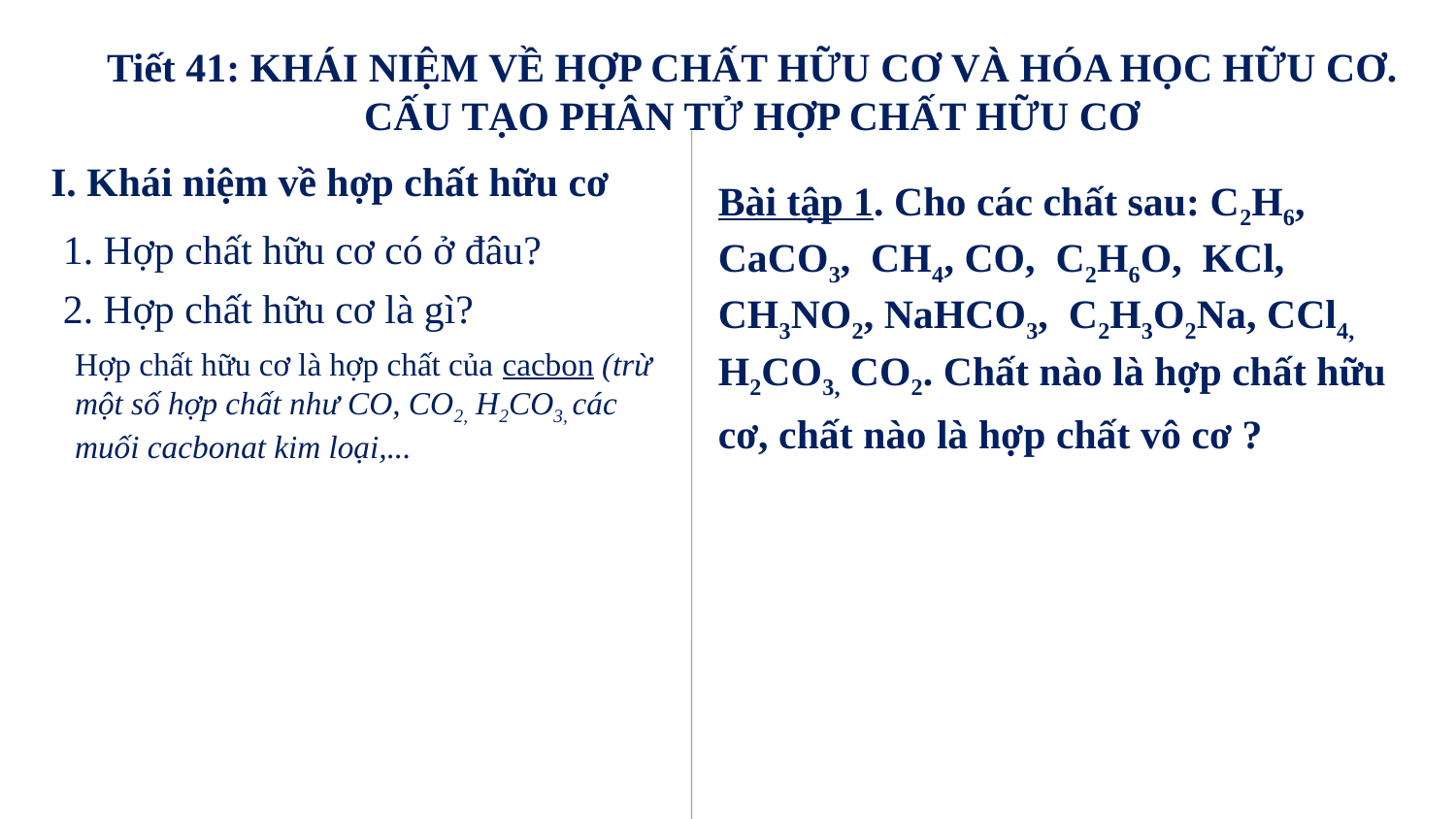

Tiết 41: KHÁI NIỆM VỀ HỢP CHẤT HỮU CƠ VÀ HÓA HỌC HỮU CƠ.
CẤU TẠO PHÂN TỬ HỢP CHẤT HỮU CƠ
I. Khái niệm về hợp chất hữu cơ
Bài tập 1. Cho các chất sau: C2H6,  CaCO3,  CH4, CO,  C2H6O,  KCl,  CH3NO2, NaHCO3,  C2H3O2Na, CCl4, H2CO3, CO2. Chất nào là hợp chất hữu cơ, chất nào là hợp chất vô cơ ?
1. Hợp chất hữu cơ có ở đâu?
2. Hợp chất hữu cơ là gì?
Hợp chất hữu cơ là hợp chất của cacbon (trừ một số hợp chất như CO, CO2, H2CO3, các muối cacbonat kim loại,...